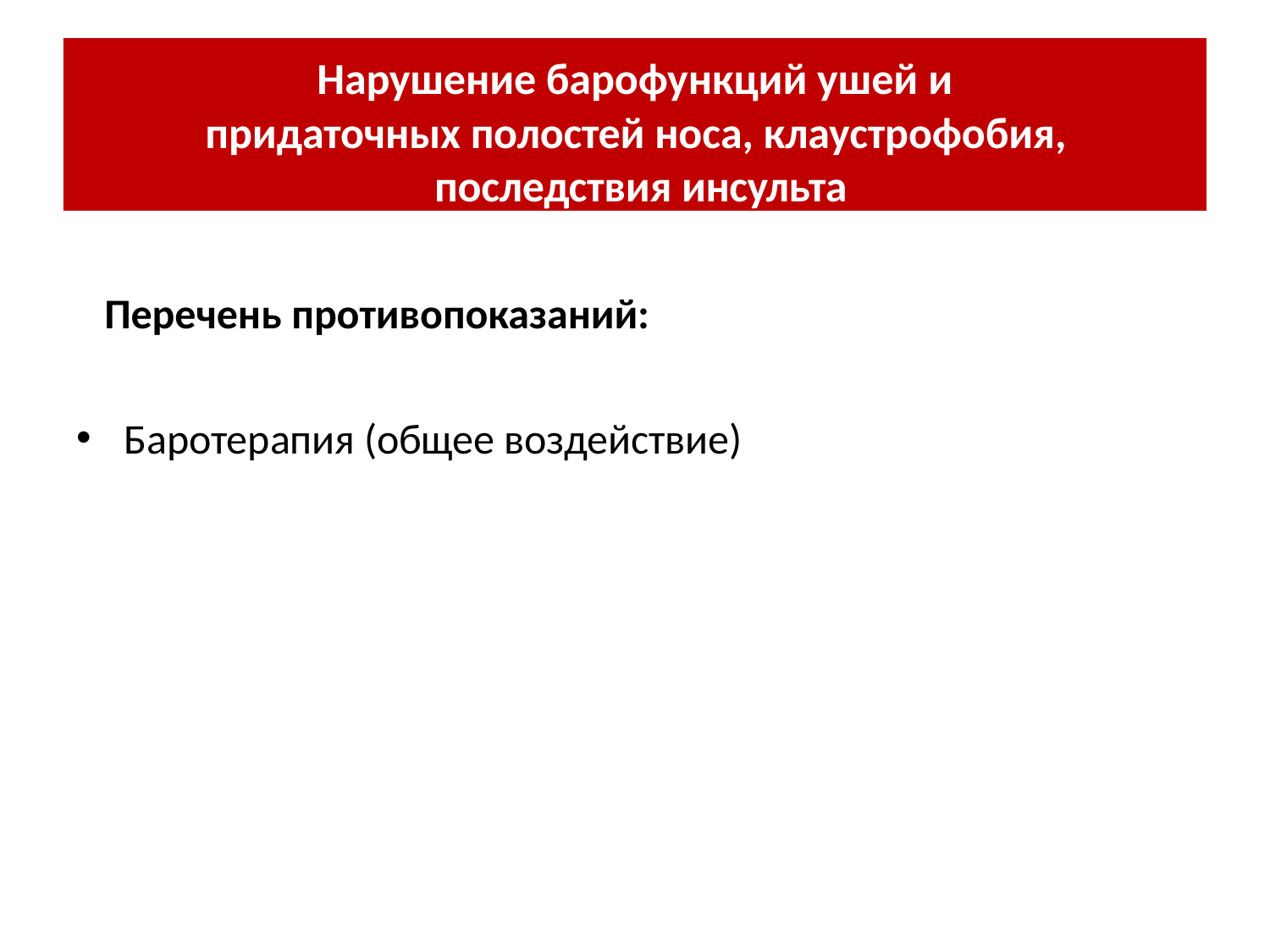

Нарушение барофункций ушей и
придаточных полостей носа, клаустрофобия,  последствия инсульта
Перечень противопоказаний:

Баротерапия (общее воздействие)